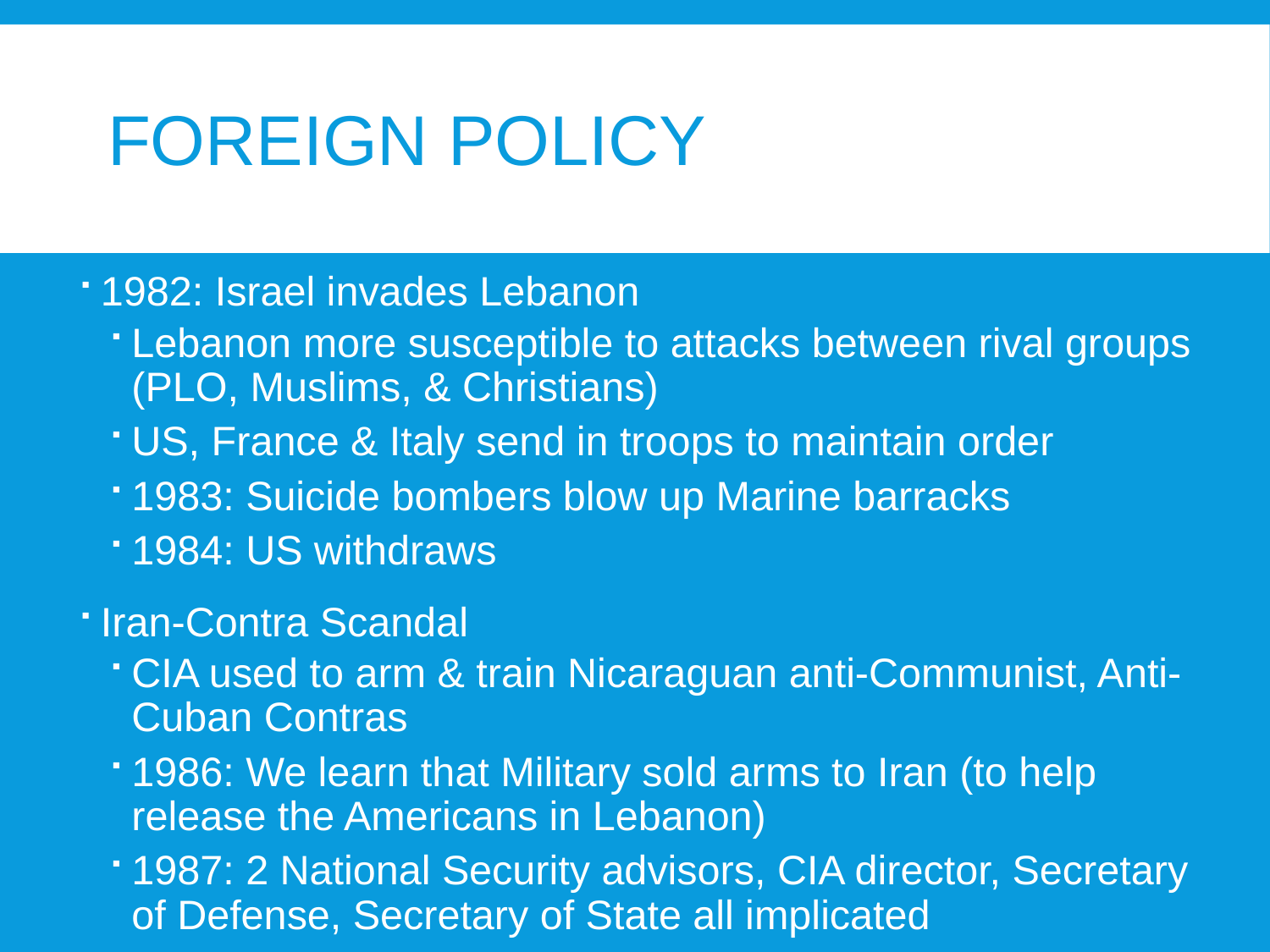

# Foreign Policy
1982: Israel invades Lebanon
Lebanon more susceptible to attacks between rival groups (PLO, Muslims, & Christians)
US, France & Italy send in troops to maintain order
1983: Suicide bombers blow up Marine barracks
1984: US withdraws
Iran-Contra Scandal
CIA used to arm & train Nicaraguan anti-Communist, Anti-Cuban Contras
1986: We learn that Military sold arms to Iran (to help release the Americans in Lebanon)
1987: 2 National Security advisors, CIA director, Secretary of Defense, Secretary of State all implicated